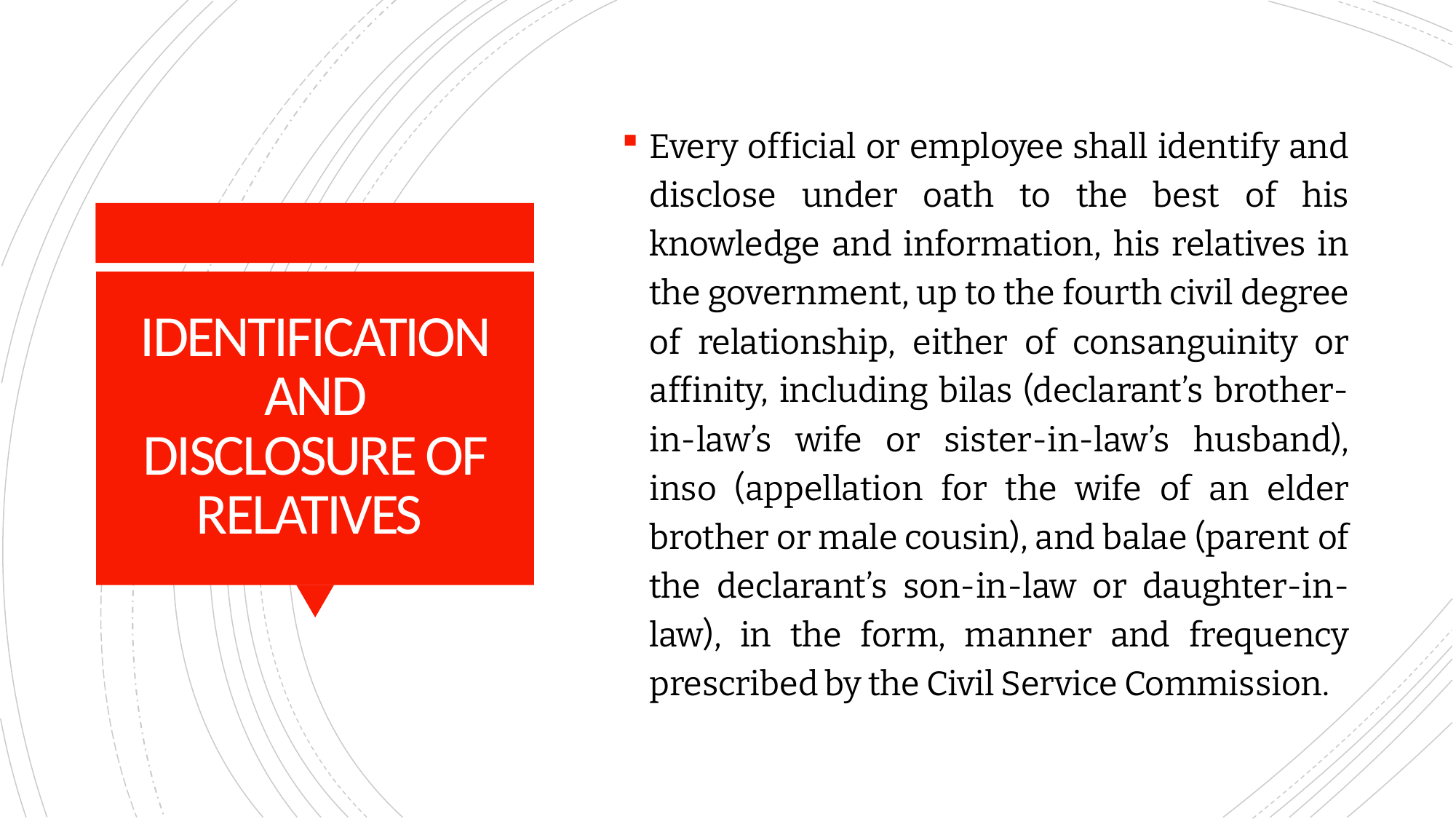

Every official or employee shall identify and disclose under oath to the best of his knowledge and information, his relatives in the government, up to the fourth civil degree of relationship, either of consanguinity or affinity, including bilas (declarant’s brother-in-law’s wife or sister-in-law’s husband), inso (appellation for the wife of an elder brother or male cousin), and balae (parent of the declarant’s son-in-law or daughter-in-law), in the form, manner and frequency prescribed by the Civil Service Commission.
# IDENTIFICATION AND DISCLOSURE OF RELATIVES